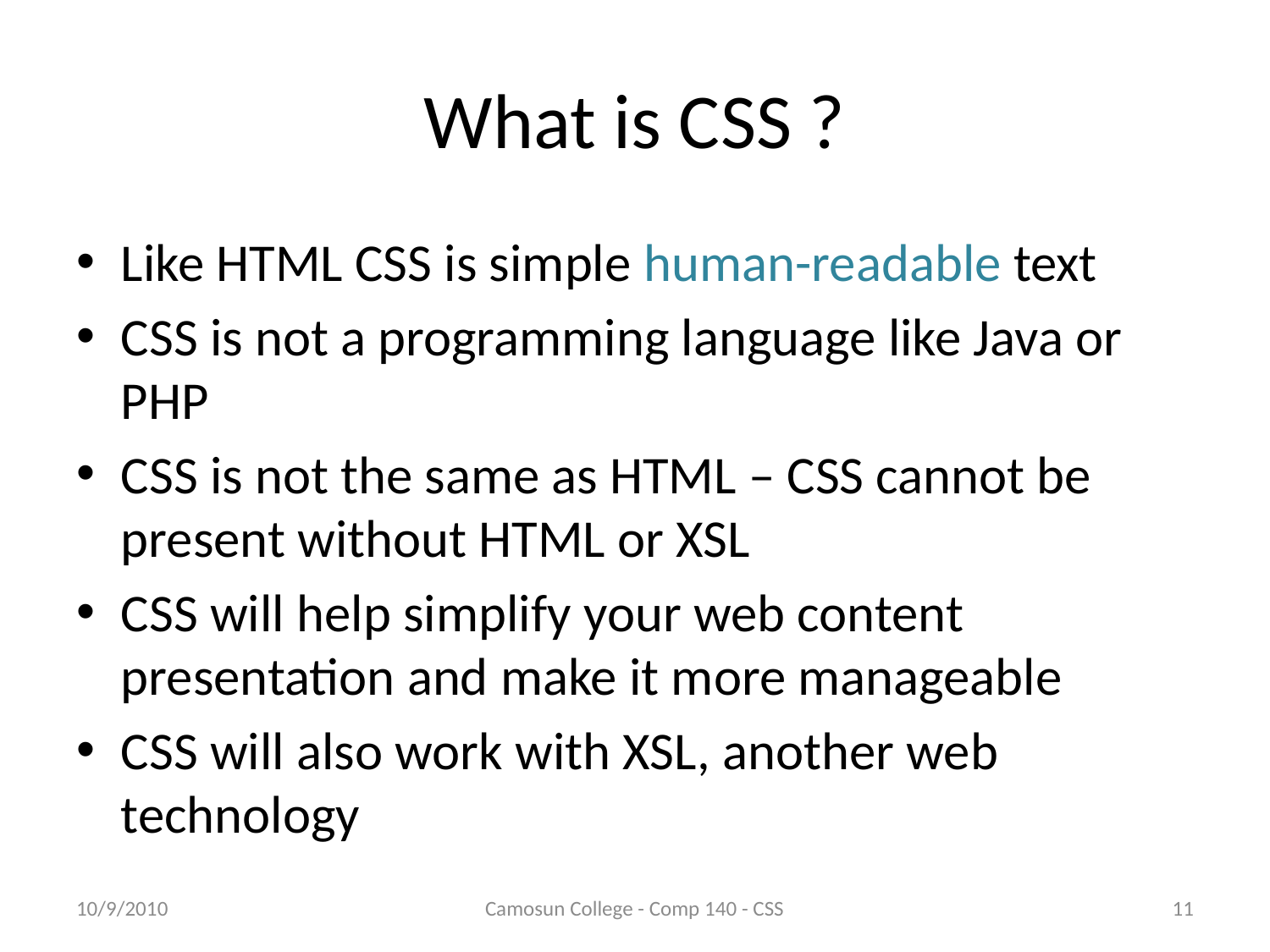

# What is CSS ?
Like HTML CSS is simple human-readable text
CSS is not a programming language like Java or PHP
CSS is not the same as HTML – CSS cannot be present without HTML or XSL
CSS will help simplify your web content presentation and make it more manageable
CSS will also work with XSL, another web technology
10/9/2010
Camosun College - Comp 140 - CSS
11